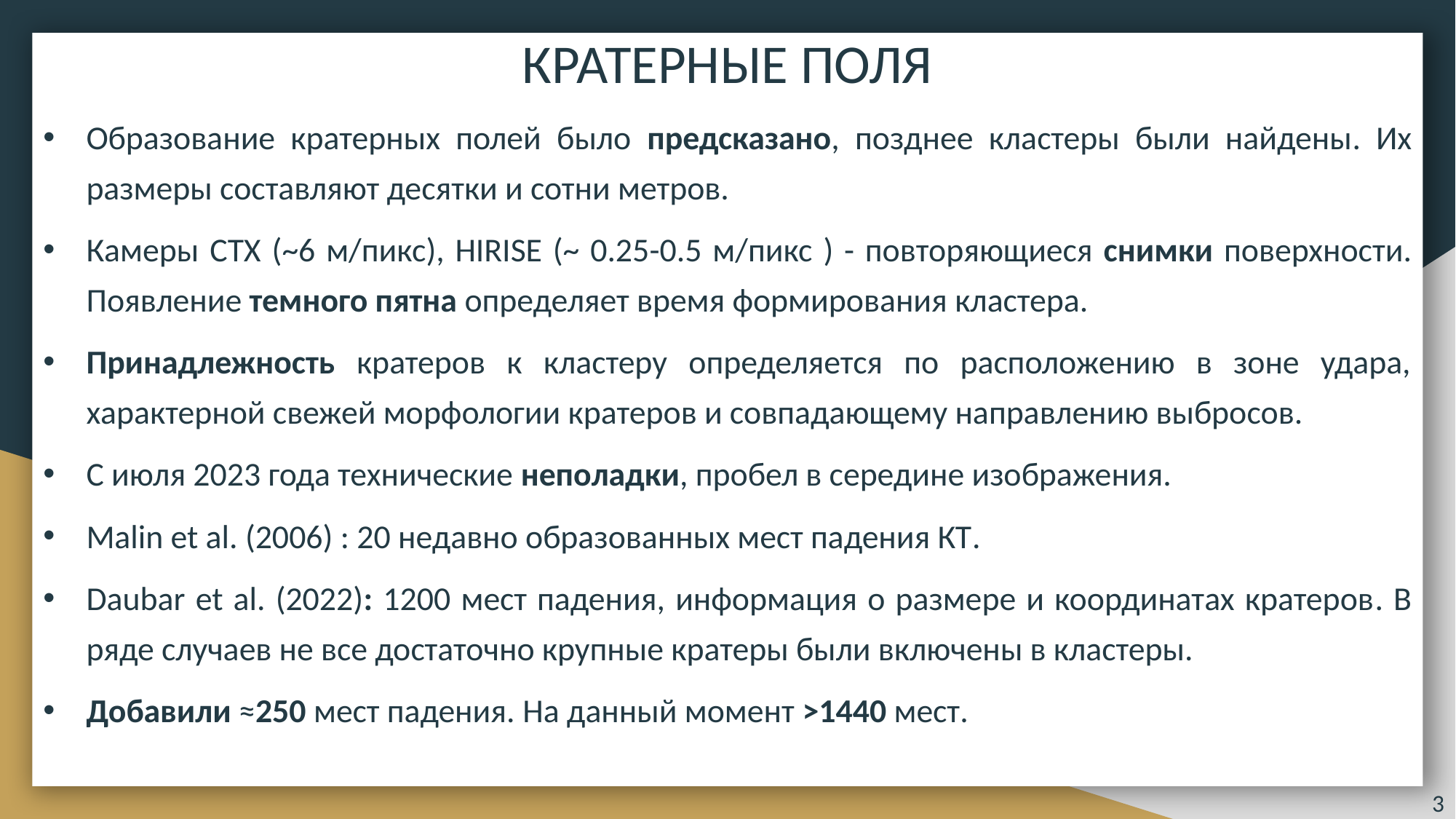

# КРАТЕРНЫЕ ПОЛЯ
Образование кратерных полей было предсказано, позднее кластеры были найдены. Их размеры составляют десятки и сотни метров.
Камеры CTX (~6 м/пикс), HIRISE (~ 0.25-0.5 м/пикс ) - повторяющиеся снимки поверхности. Появление темного пятна определяет время формирования кластера.
Принадлежность кратеров к кластеру определяется по расположению в зоне удара, характерной свежей морфологии кратеров и совпадающему направлению выбросов.
С июля 2023 года технические неполадки, пробел в середине изображения.
Malin et al. (2006) : 20 недавно образованных мест падения КТ.
Daubar et al. (2022): 1200 мест падения, информация о размере и координатах кратеров. В ряде случаев не все достаточно крупные кратеры были включены в кластеры.
Добавили ≈250 мест падения. На данный момент >1440 мест.
3